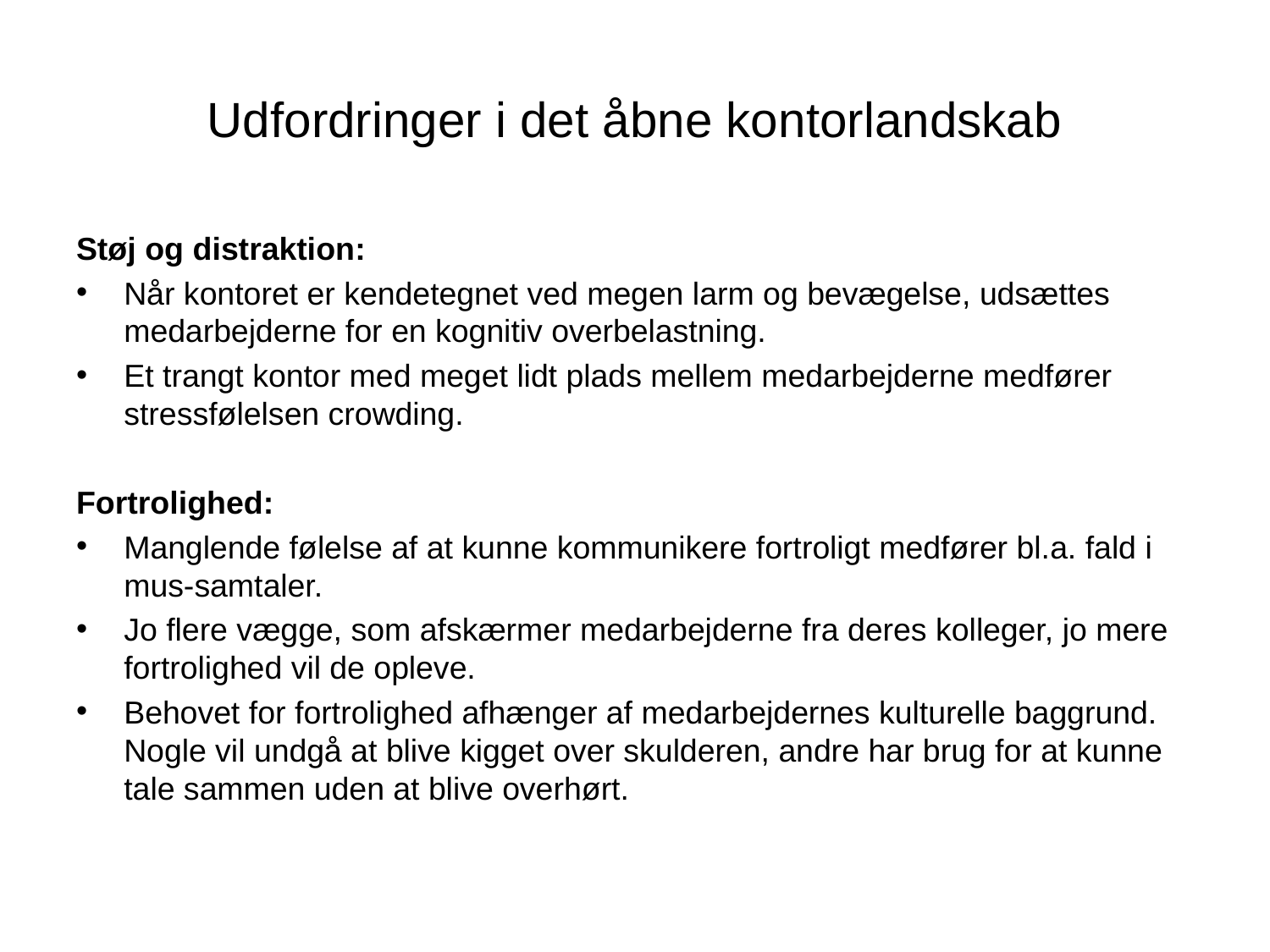

# Udfordringer i det åbne kontorlandskab
Støj og distraktion:
Når kontoret er kendetegnet ved megen larm og bevægelse, udsættes medarbejderne for en kognitiv overbelastning.
Et trangt kontor med meget lidt plads mellem medarbejderne medfører stressfølelsen crowding.

Fortrolighed:
Manglende følelse af at kunne kommunikere fortroligt medfører bl.a. fald i mus-samtaler.
Jo flere vægge, som afskærmer medarbejderne fra deres kolleger, jo mere fortrolighed vil de opleve.
Behovet for fortrolighed afhænger af medarbejdernes kulturelle baggrund. Nogle vil undgå at blive kigget over skulderen, andre har brug for at kunne tale sammen uden at blive overhørt.